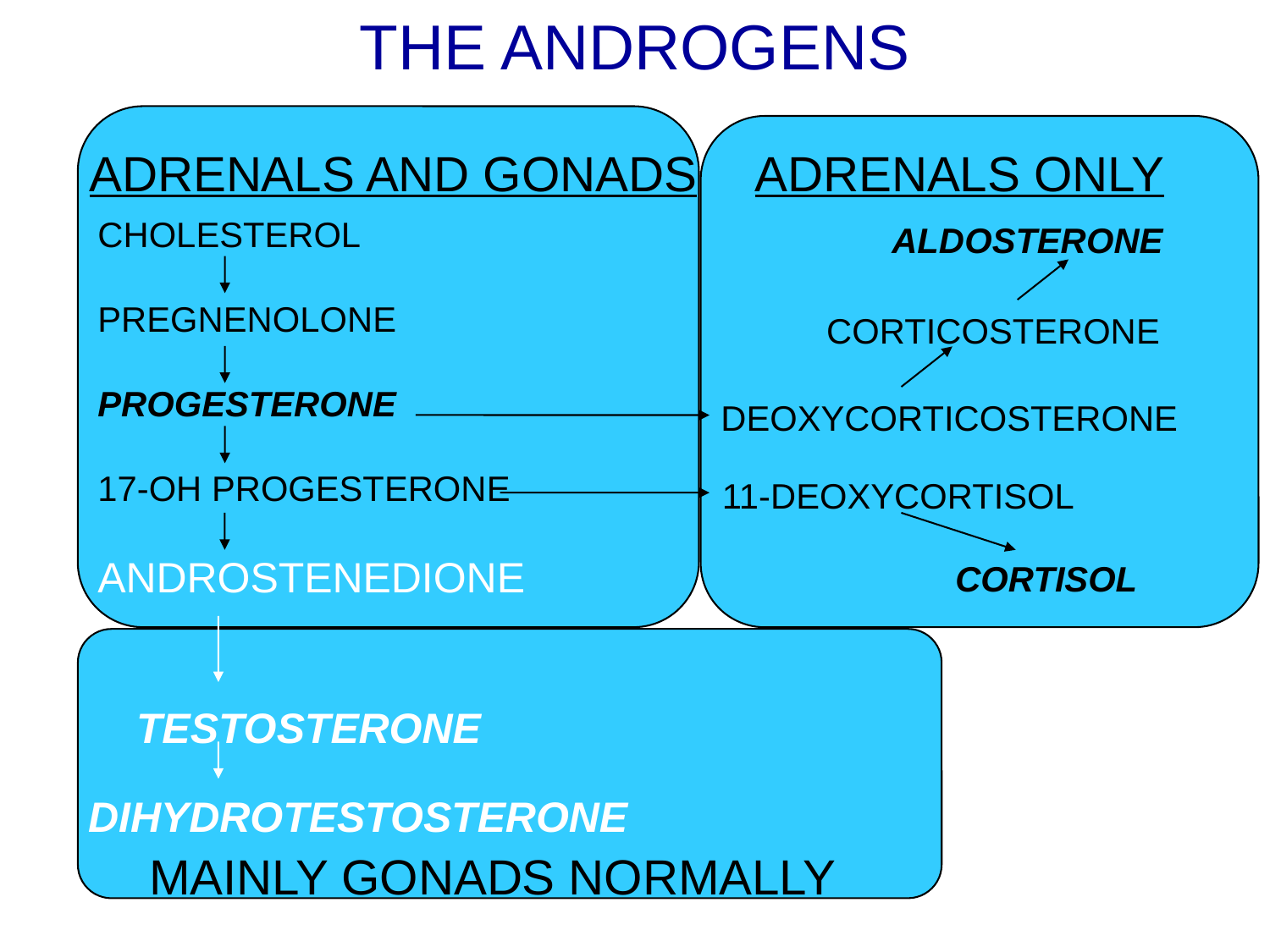

THE ANDROGENS

ADRENALS AND GONADS
ADRENALS ONLY
ALDOSTERONE

CORTICOSTERONE

DEOXYCORTICOSTERONE

CHOLESTEROL

PREGNENOLONE

PROGESTERONE

17-OH PROGESTERONE

ANDROSTENEDIONE

11-DEOXYCORTISOL

CORTISOL

TESTOSTERONE

DIHYDROTESTOSTERONE
MAINLY GONADS NORMALLY